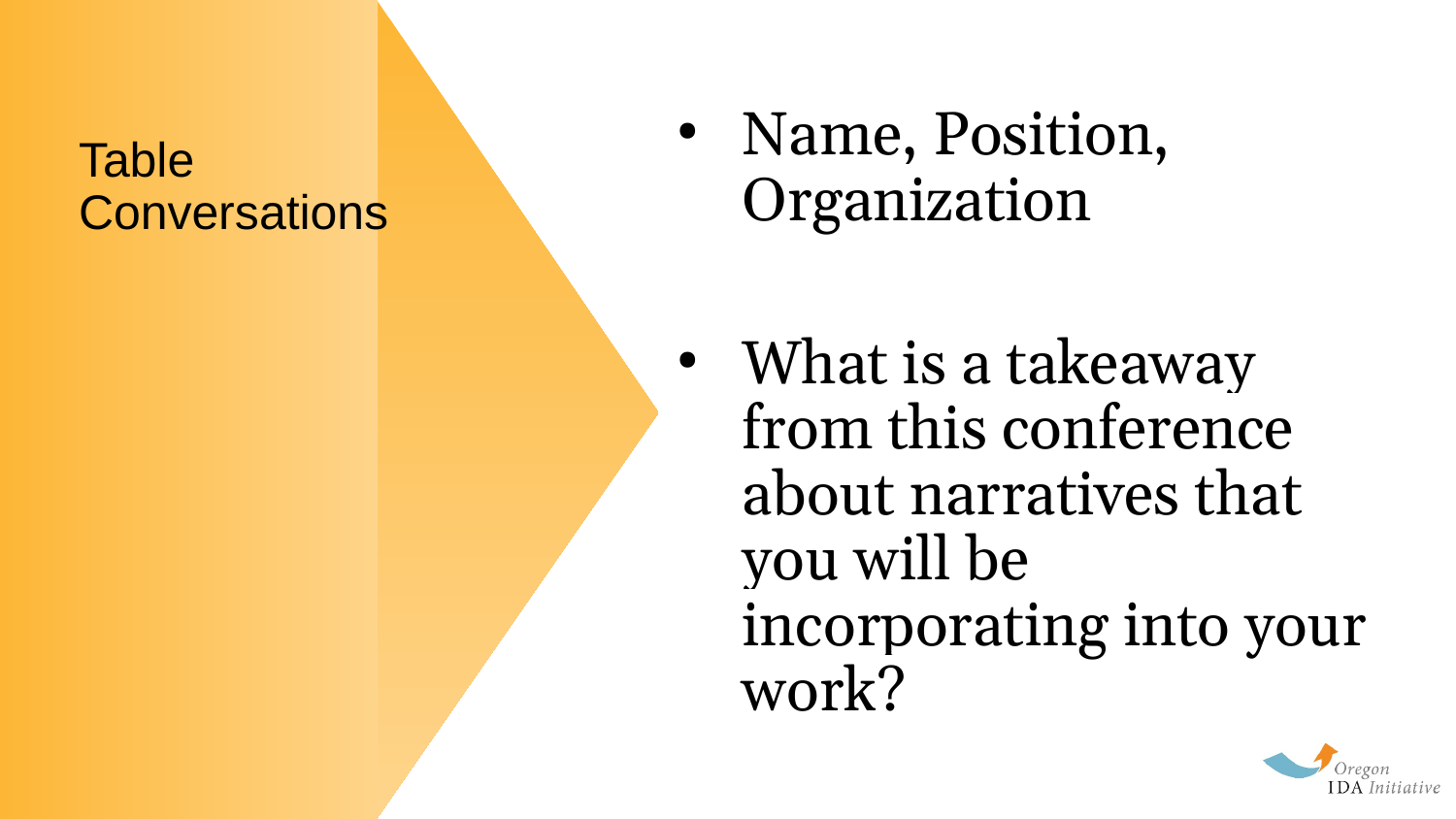

# Table Conversations
Name, Position, Organization

What is a takeaway from this conference about narratives that you will be incorporating into your work?